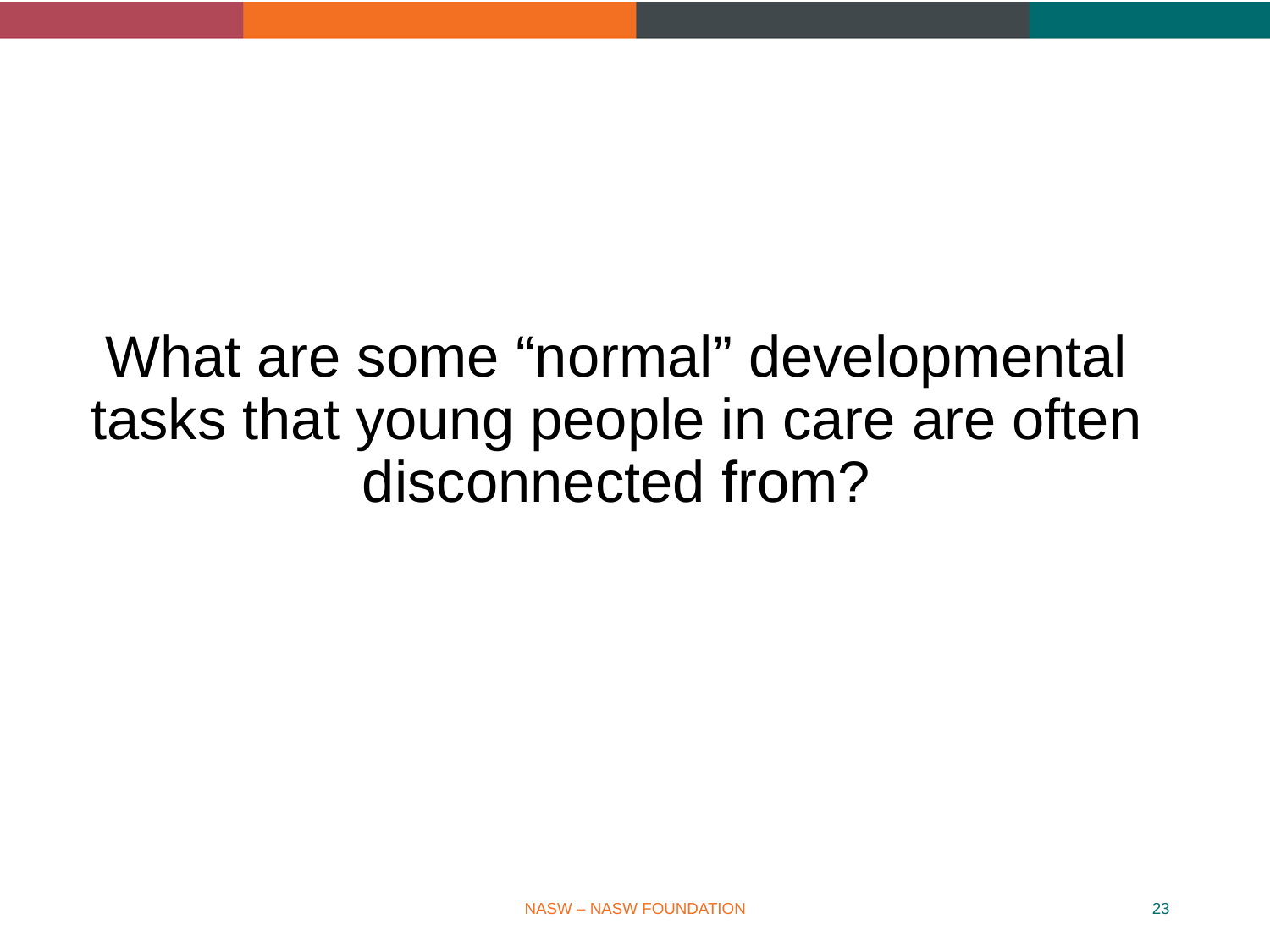

# What are some “normal” developmental tasks that young people in care are often disconnected from?
NASW – NASW FOUNDATION
23